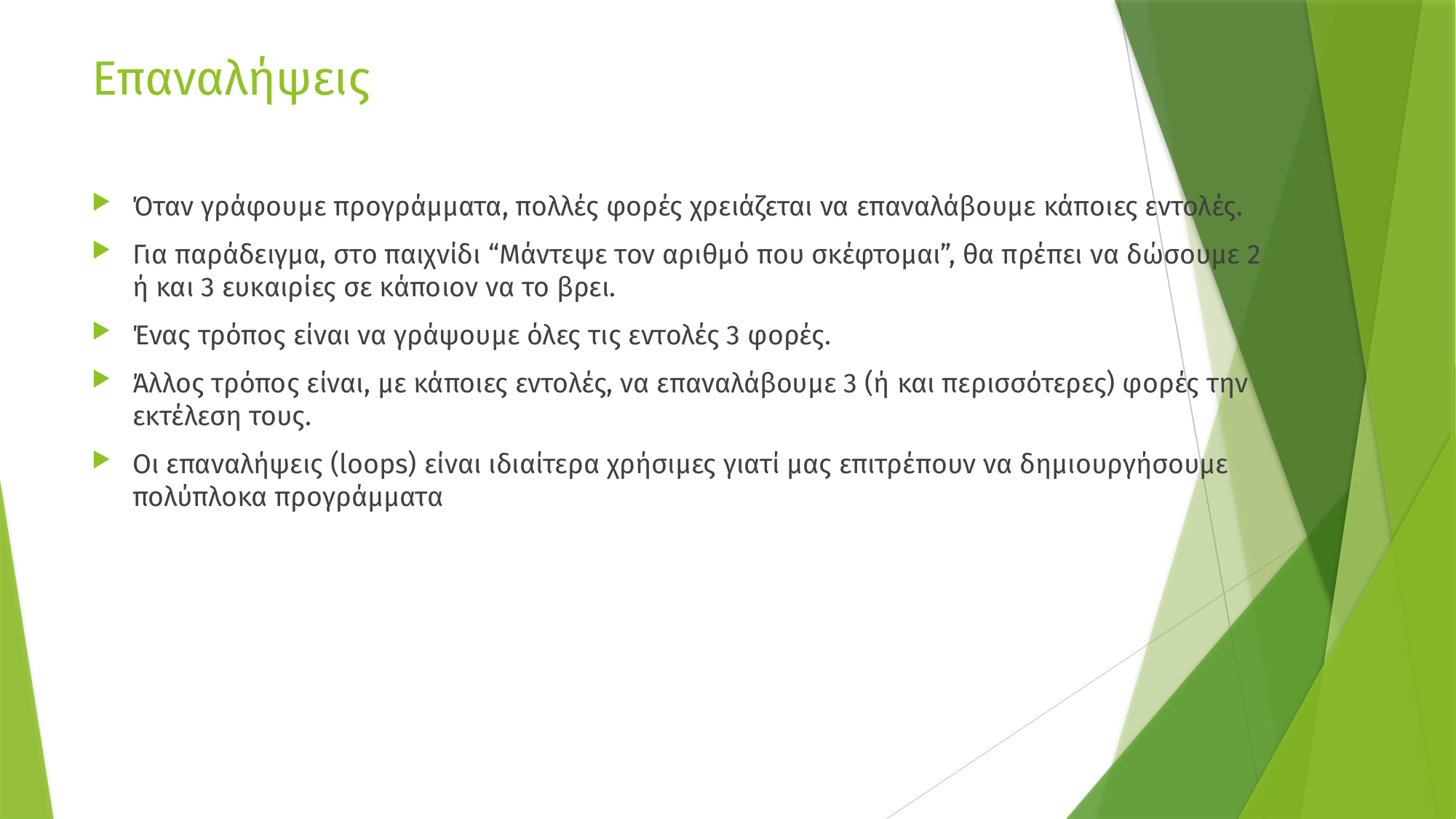

# Επαναλήψεις
Όταν γράφουμε προγράμματα, πολλές φορές χρειάζεται να επαναλάβουμε κάποιες εντολές.
Για παράδειγμα, στο παιχνίδι “Μάντεψε τον αριθμό που σκέφτομαι”, θα πρέπει να δώσουμε 2 ή και 3 ευκαιρίες σε κάποιον να το βρει.
Ένας τρόπος είναι να γράψουμε όλες τις εντολές 3 φορές.
Άλλος τρόπος είναι, με κάποιες εντολές, να επαναλάβουμε 3 (ή και περισσότερες) φορές την εκτέλεση τους.
Οι επαναλήψεις (loops) είναι ιδιαίτερα χρήσιμες γιατί μας επιτρέπουν να δημιουργήσουμε πολύπλοκα προγράμματα